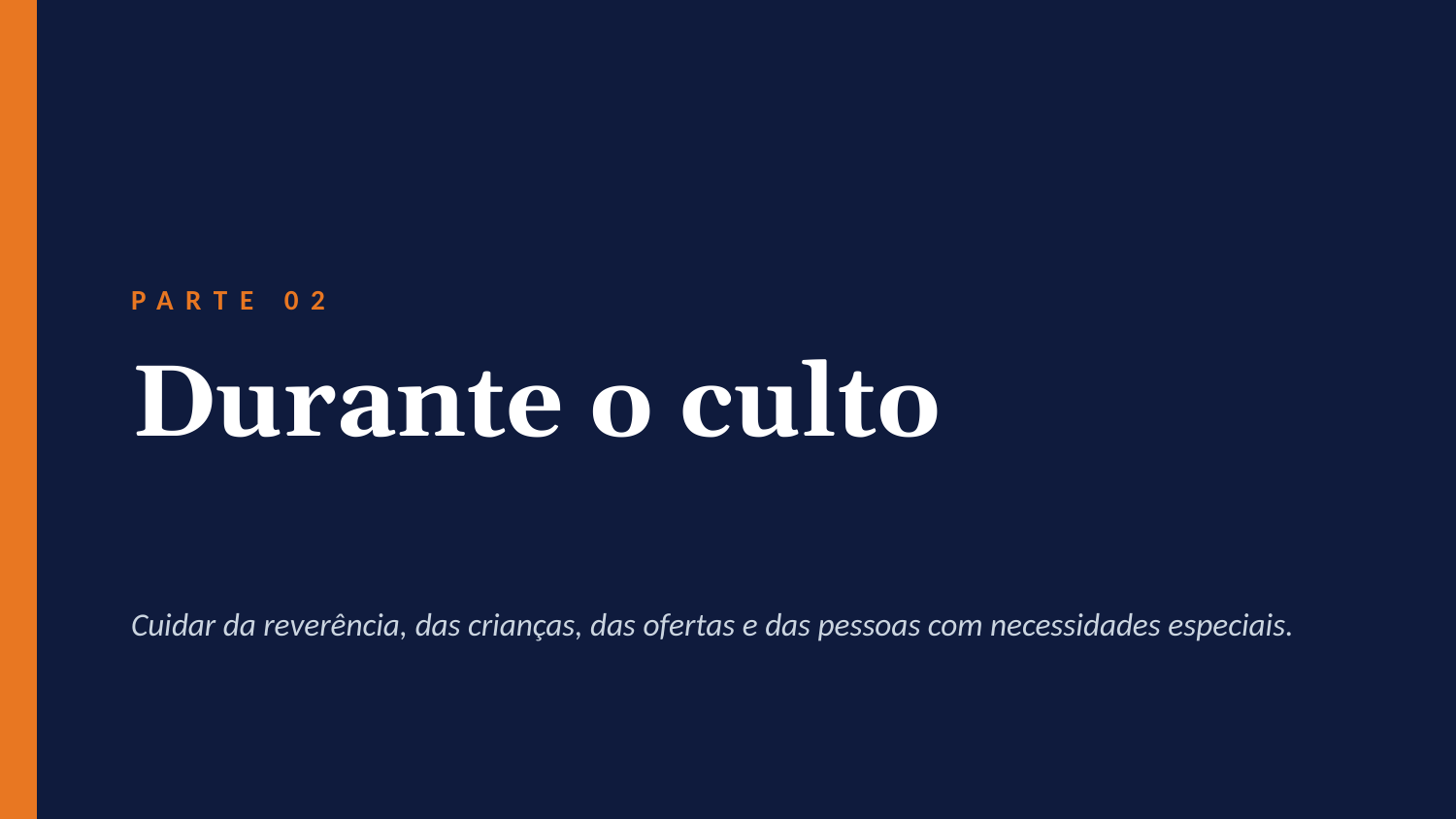

PARTE 02
Durante o culto
Cuidar da reverência, das crianças, das ofertas e das pessoas com necessidades especiais.